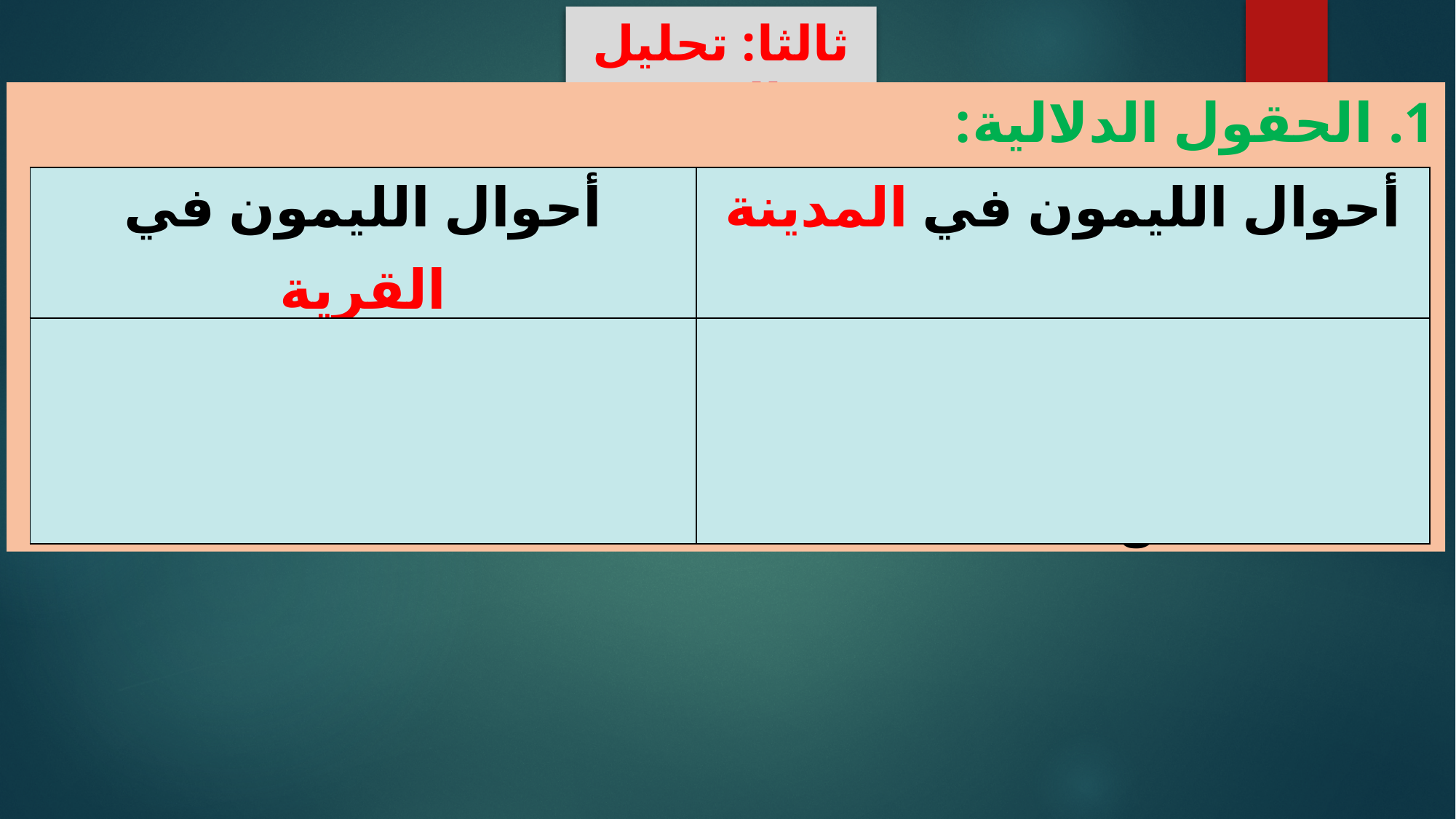

ثالثا: تحليل النص
الحقول الدلالية:

استخلاص النتيجة
| أحوال الليمون في القرية | أحوال الليمون في المدينة |
| --- | --- |
|  |  |